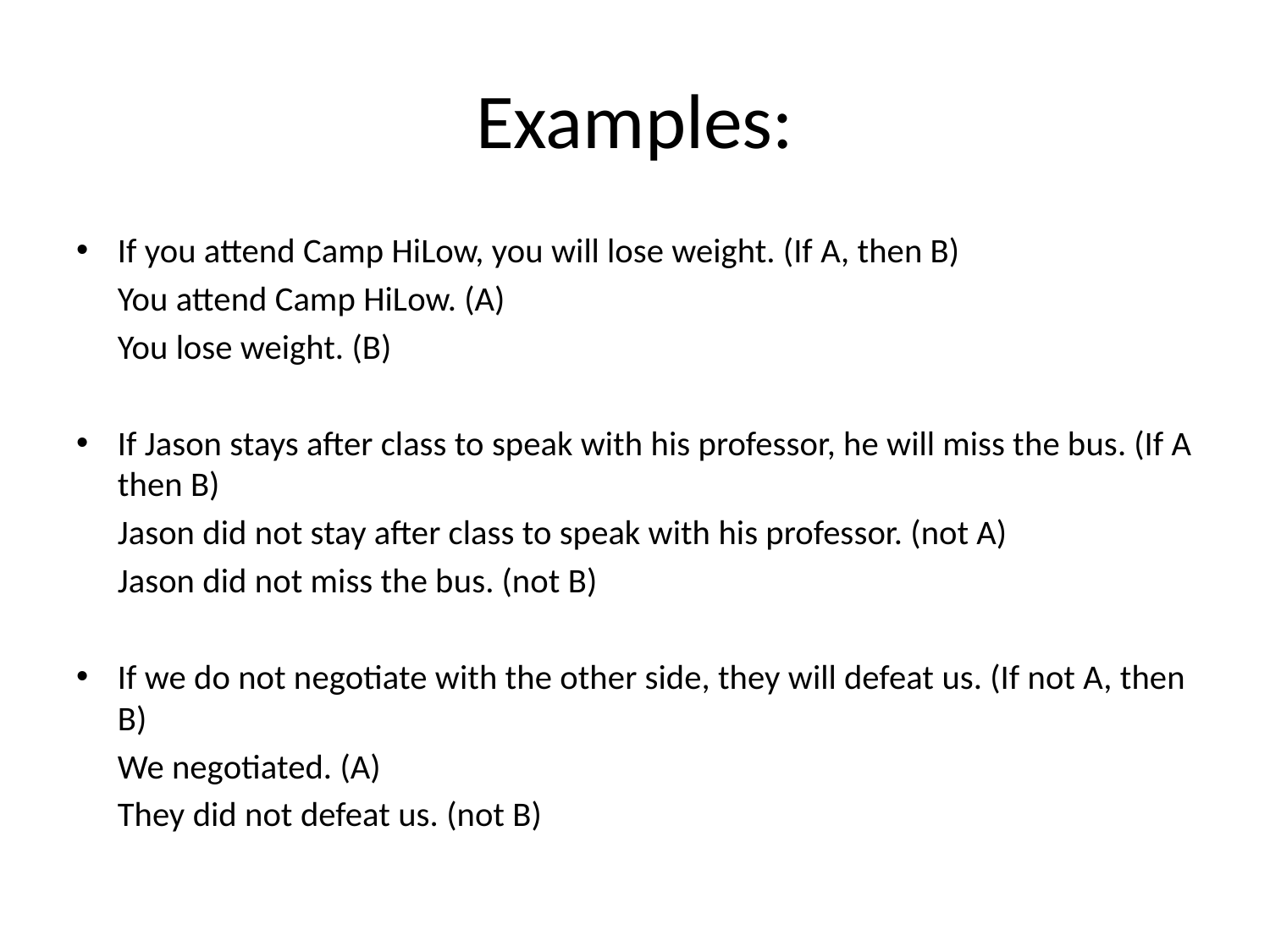

# Examples:
If you attend Camp HiLow, you will lose weight. (If A, then B)
	You attend Camp HiLow. (A)
	You lose weight. (B)

If Jason stays after class to speak with his professor, he will miss the bus. (If A then B)
	Jason did not stay after class to speak with his professor. (not A)
	Jason did not miss the bus. (not B)

If we do not negotiate with the other side, they will defeat us. (If not A, then B)
	We negotiated. (A)
	They did not defeat us. (not B)